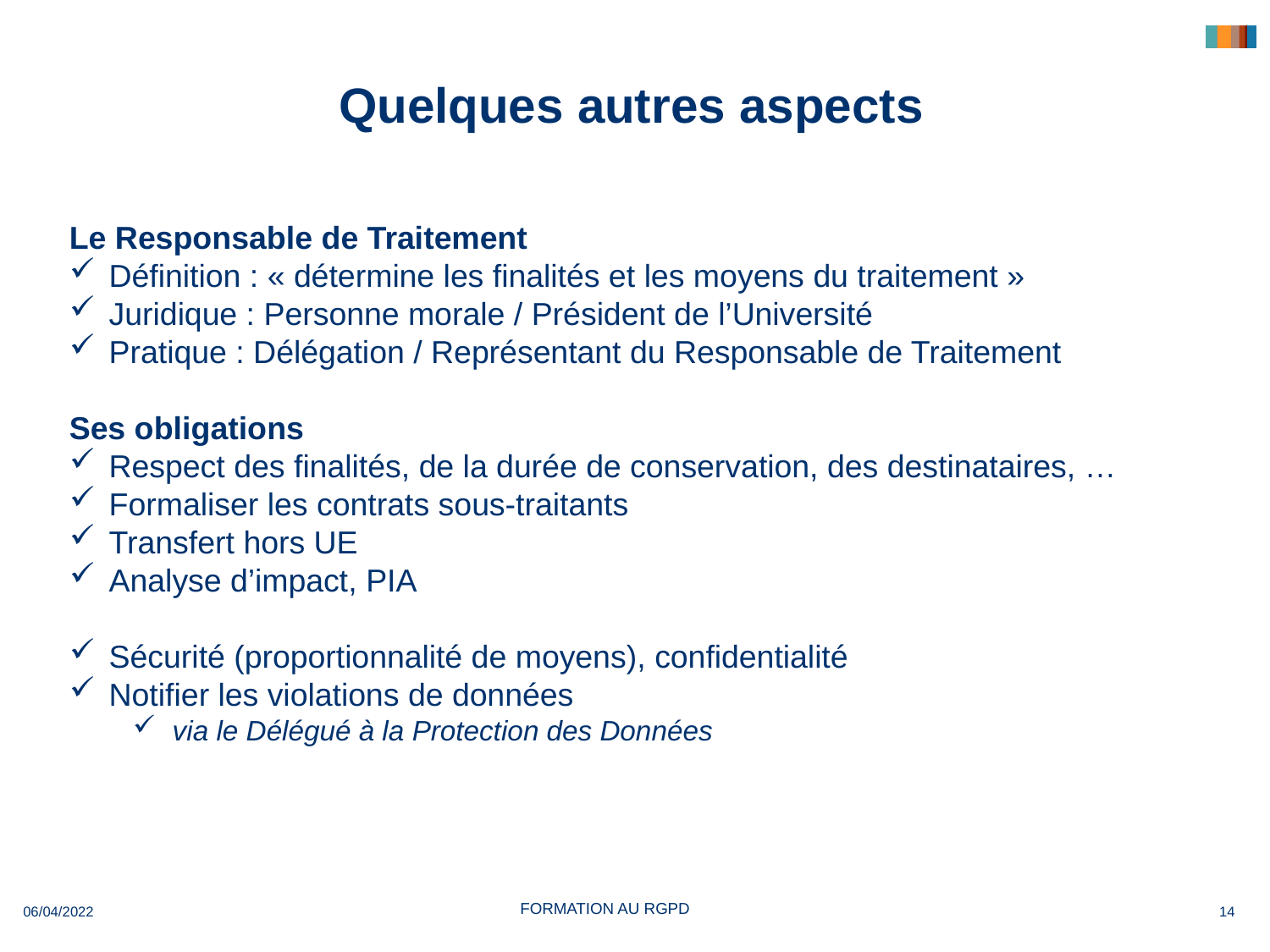

# Quelques autres aspects

Le Responsable de Traitement
Définition : « détermine les finalités et les moyens du traitement »
Juridique : Personne morale / Président de l’Université
Pratique : Délégation / Représentant du Responsable de Traitement

Ses obligations
Respect des finalités, de la durée de conservation, des destinataires, …
Formaliser les contrats sous-traitants
Transfert hors UE
Analyse d’impact, PIA

Sécurité (proportionnalité de moyens), confidentialité
Notifier les violations de données
via le Délégué à la Protection des Données
06/04/2022
14